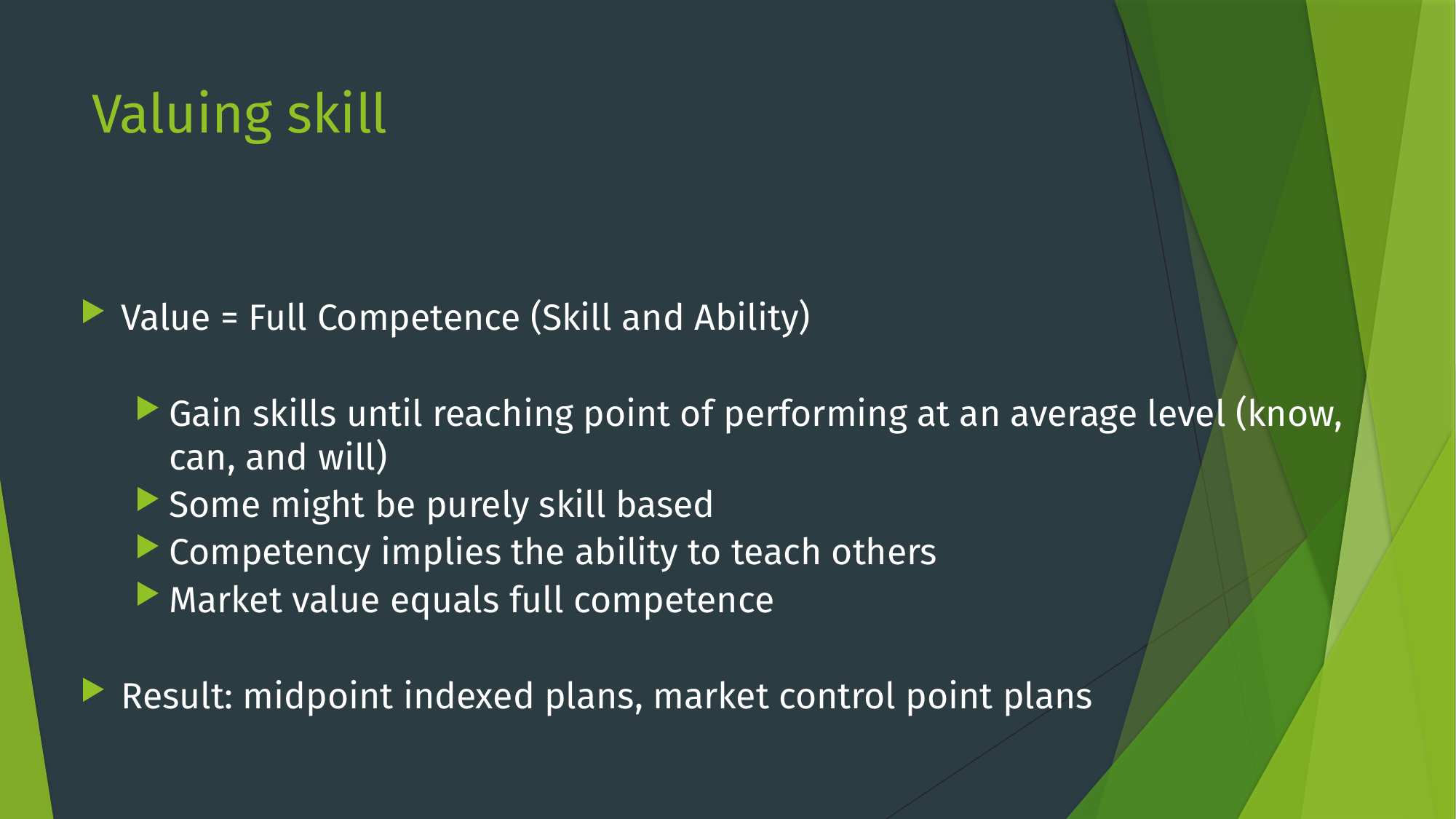

# Valuing skill
Value = Full Competence (Skill and Ability)

Gain skills until reaching point of performing at an average level (know, can, and will)
Some might be purely skill based
Competency implies the ability to teach others
Market value equals full competence

Result: midpoint indexed plans, market control point plans